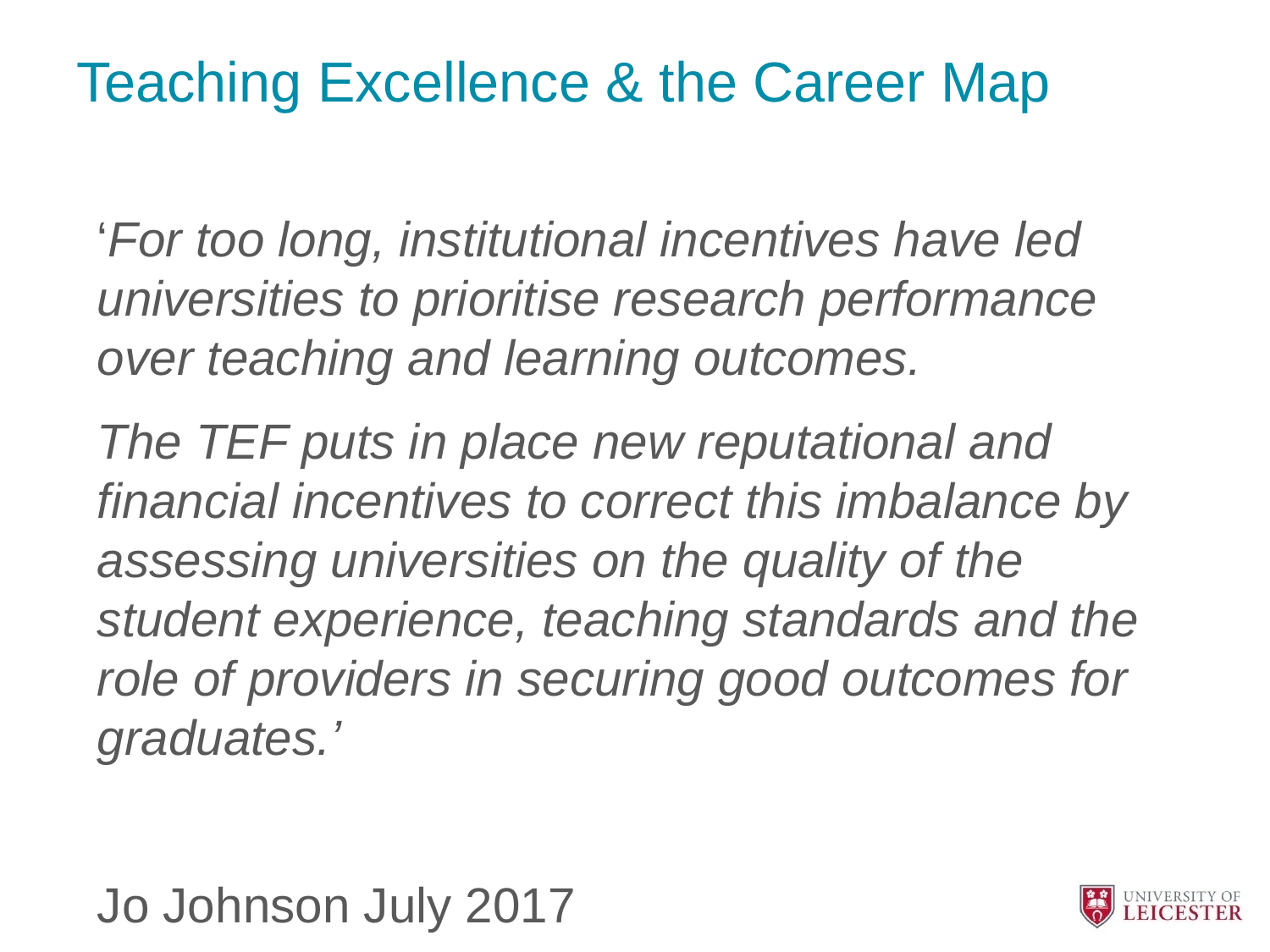

# Teaching Excellence & the Career Map
‘For too long, institutional incentives have led universities to prioritise research performance over teaching and learning outcomes.
The TEF puts in place new reputational and financial incentives to correct this imbalance by assessing universities on the quality of the student experience, teaching standards and the role of providers in securing good outcomes for graduates.’

Jo Johnson July 2017